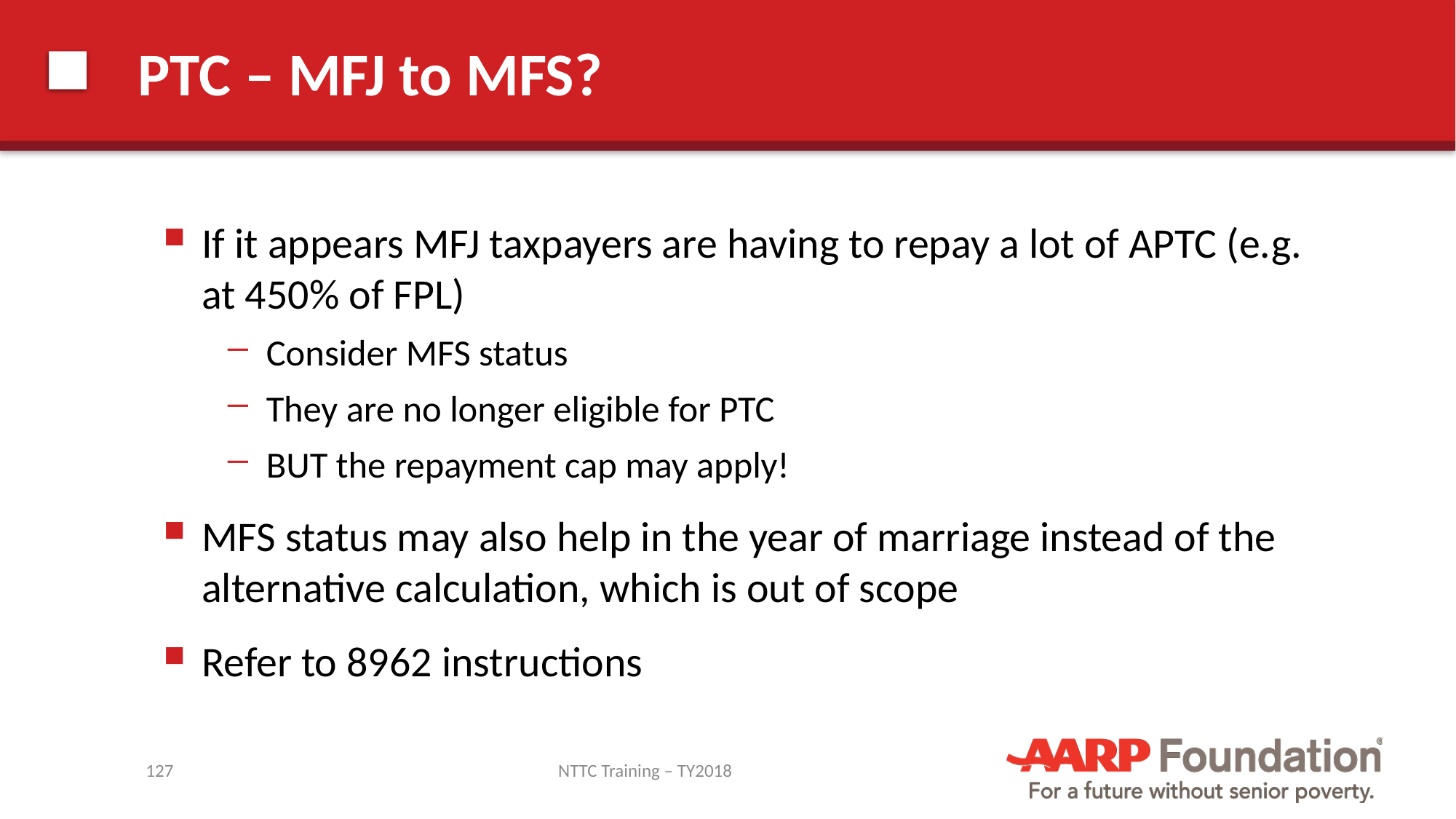

# PTC – MFJ to MFS?
If it appears MFJ taxpayers are having to repay a lot of APTC (e.g. at 450% of FPL)
Consider MFS status
They are no longer eligible for PTC
BUT the repayment cap may apply!
MFS status may also help in the year of marriage instead of the alternative calculation, which is out of scope
Refer to 8962 instructions
127
NTTC Training – TY2018